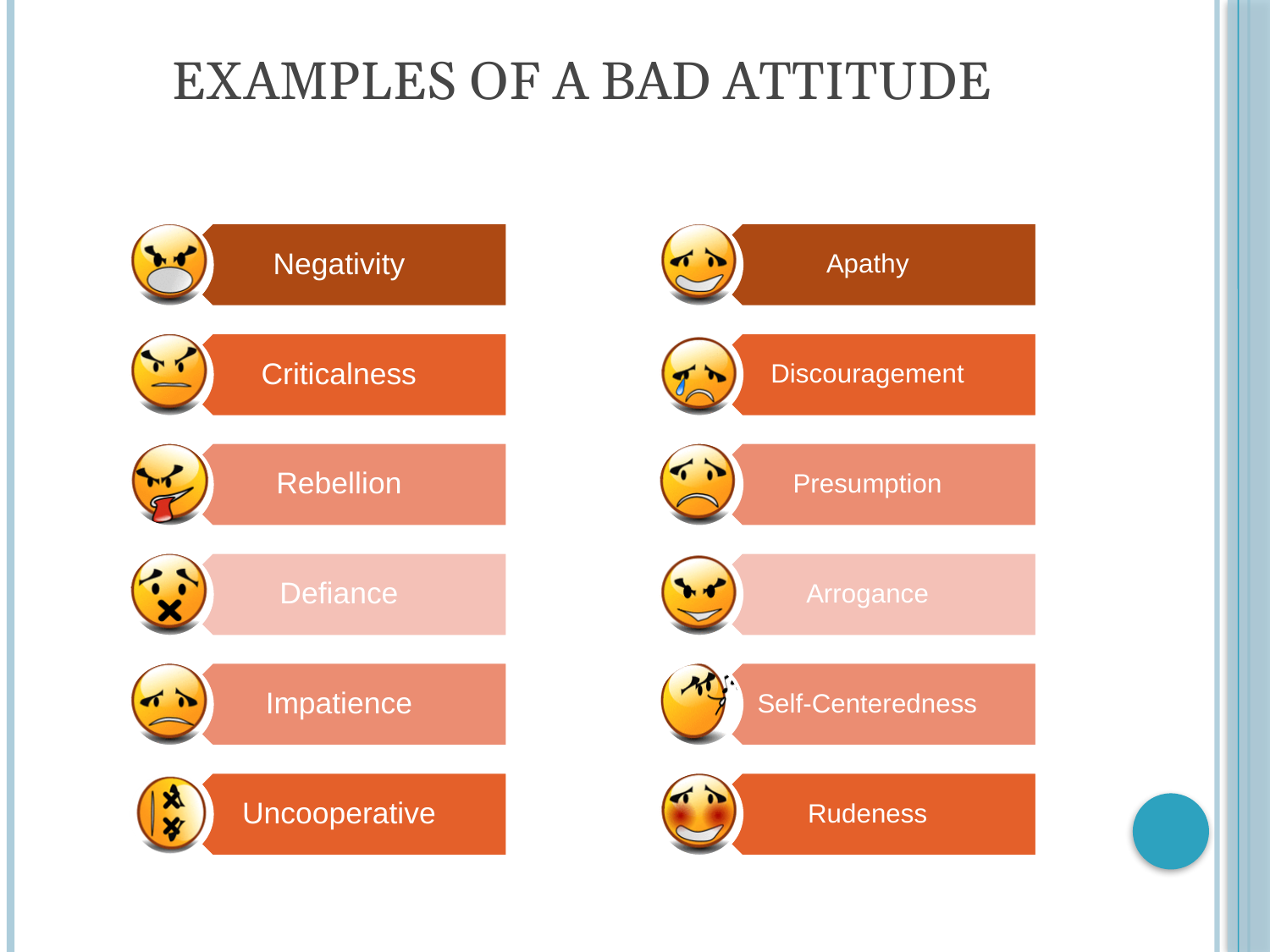

# Examples of a Bad Attitude
Negativity
Criticalness
Rebellion
Defiance
Impatience
Uncooperative
Apathy
Discouragement
Presumption
Arrogance
Self-Centeredness
Rudeness